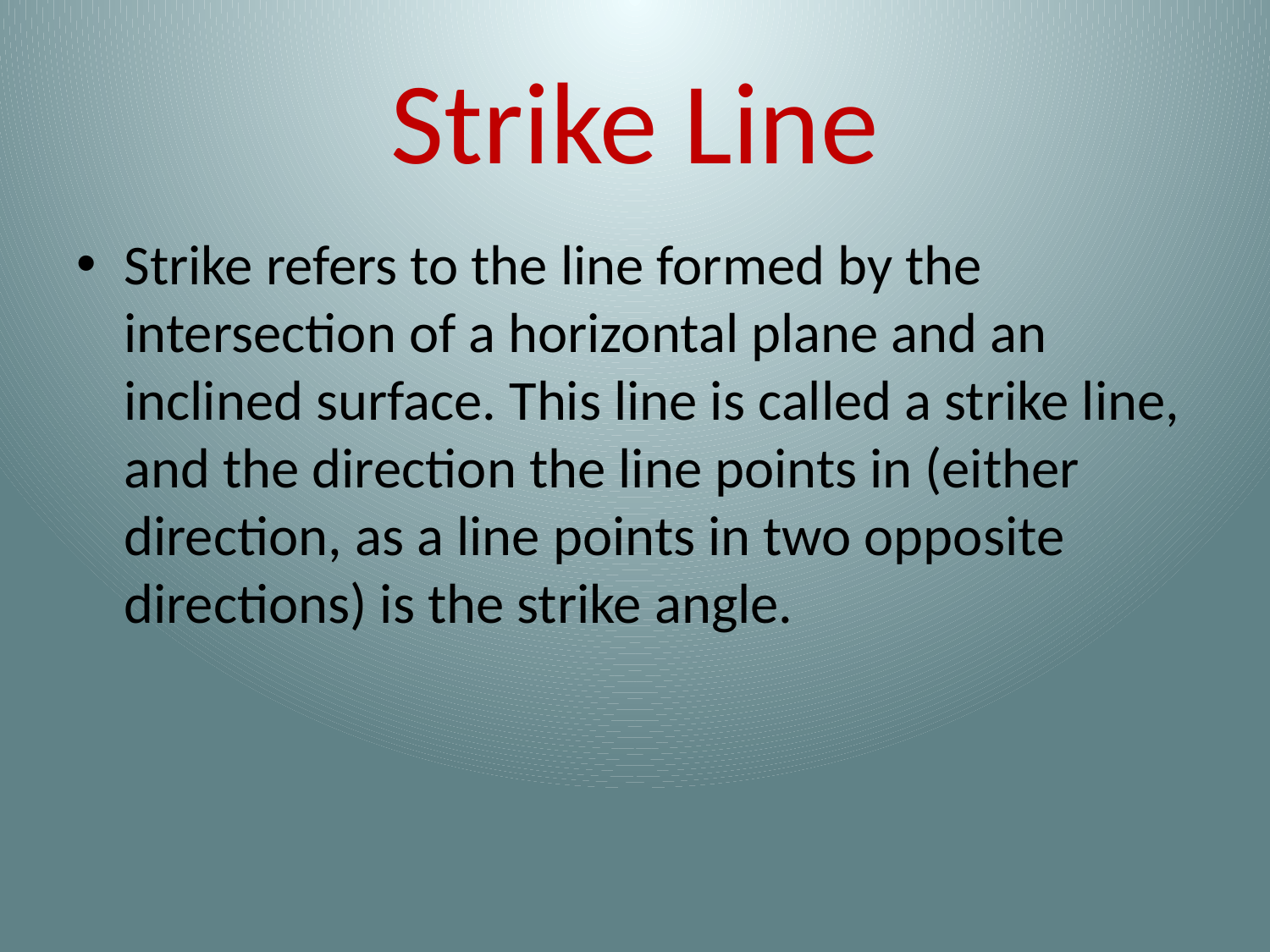

# Strike Line
Strike refers to the line formed by the intersection of a horizontal plane and an inclined surface. This line is called a strike line, and the direction the line points in (either direction, as a line points in two opposite directions) is the strike angle.